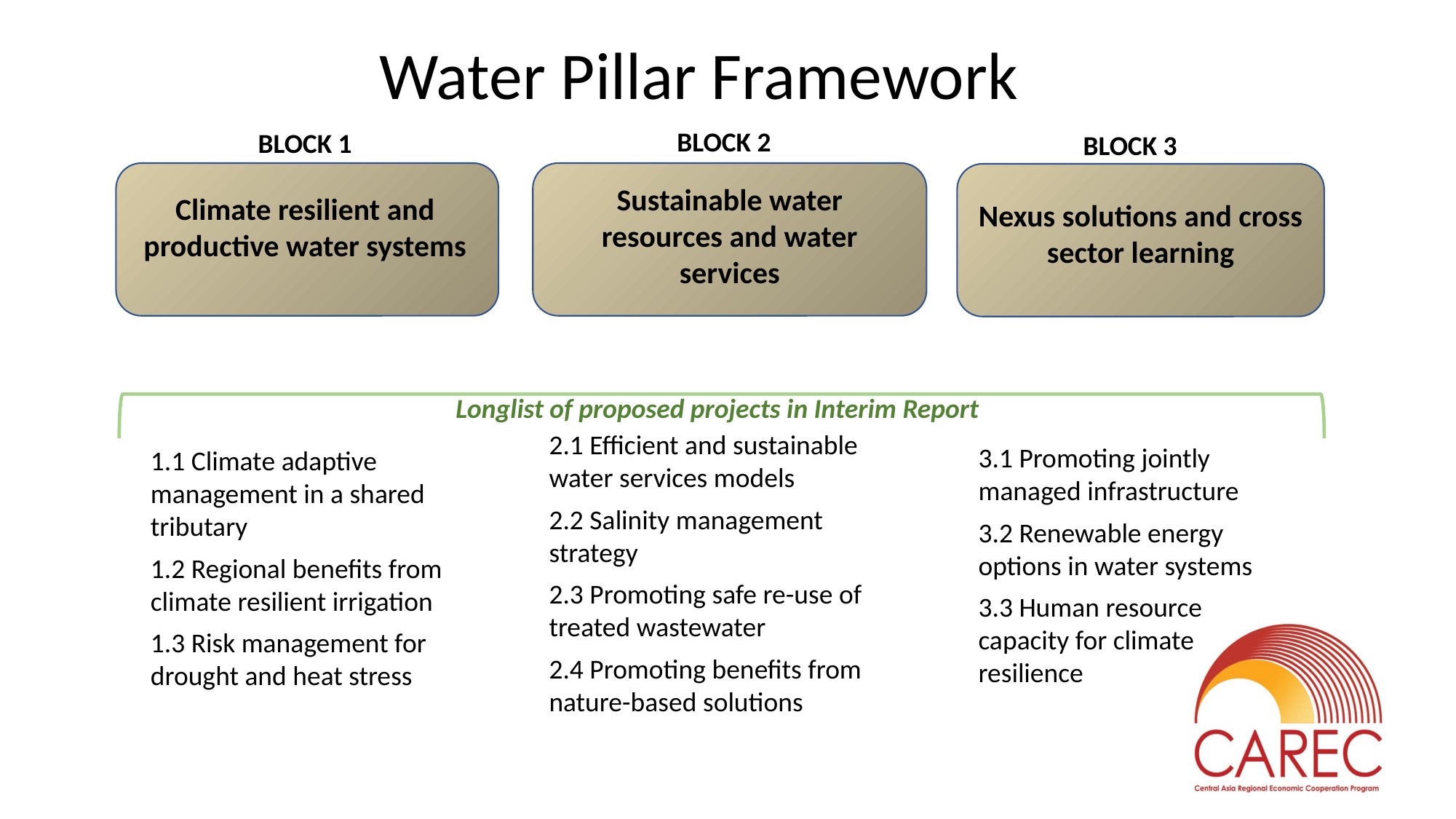

# Water Pillar Framework
BLOCK 2

Sustainable water resources and water services
BLOCK 1

Climate resilient and productive water systems
BLOCK 3

Nexus solutions and cross sector learning
Longlist of proposed projects in Interim Report
2.1 Efficient and sustainable water services models
2.2 Salinity management strategy
2.3 Promoting safe re-use of treated wastewater
2.4 Promoting benefits from nature-based solutions
3.1 Promoting jointly managed infrastructure
3.2 Renewable energy options in water systems
3.3 Human resource capacity for climate resilience
1.1 Climate adaptive management in a shared tributary
1.2 Regional benefits from climate resilient irrigation
1.3 Risk management for drought and heat stress